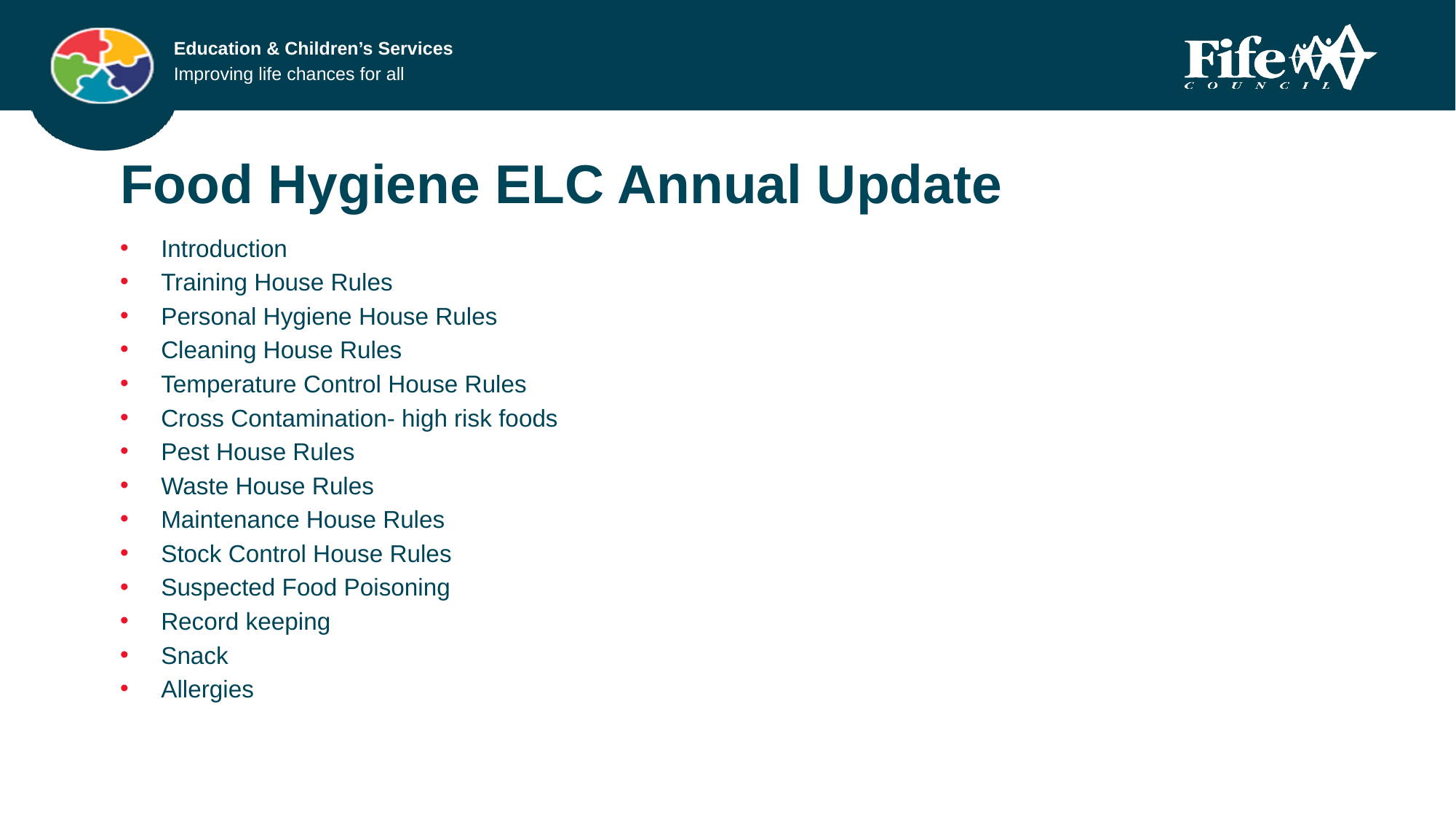

# Food Hygiene ELC Annual Update
Introduction
Training House Rules
Personal Hygiene House Rules
Cleaning House Rules
Temperature Control House Rules
Cross Contamination- high risk foods
Pest House Rules
Waste House Rules
Maintenance House Rules
Stock Control House Rules
Suspected Food Poisoning
Record keeping
Snack
Allergies